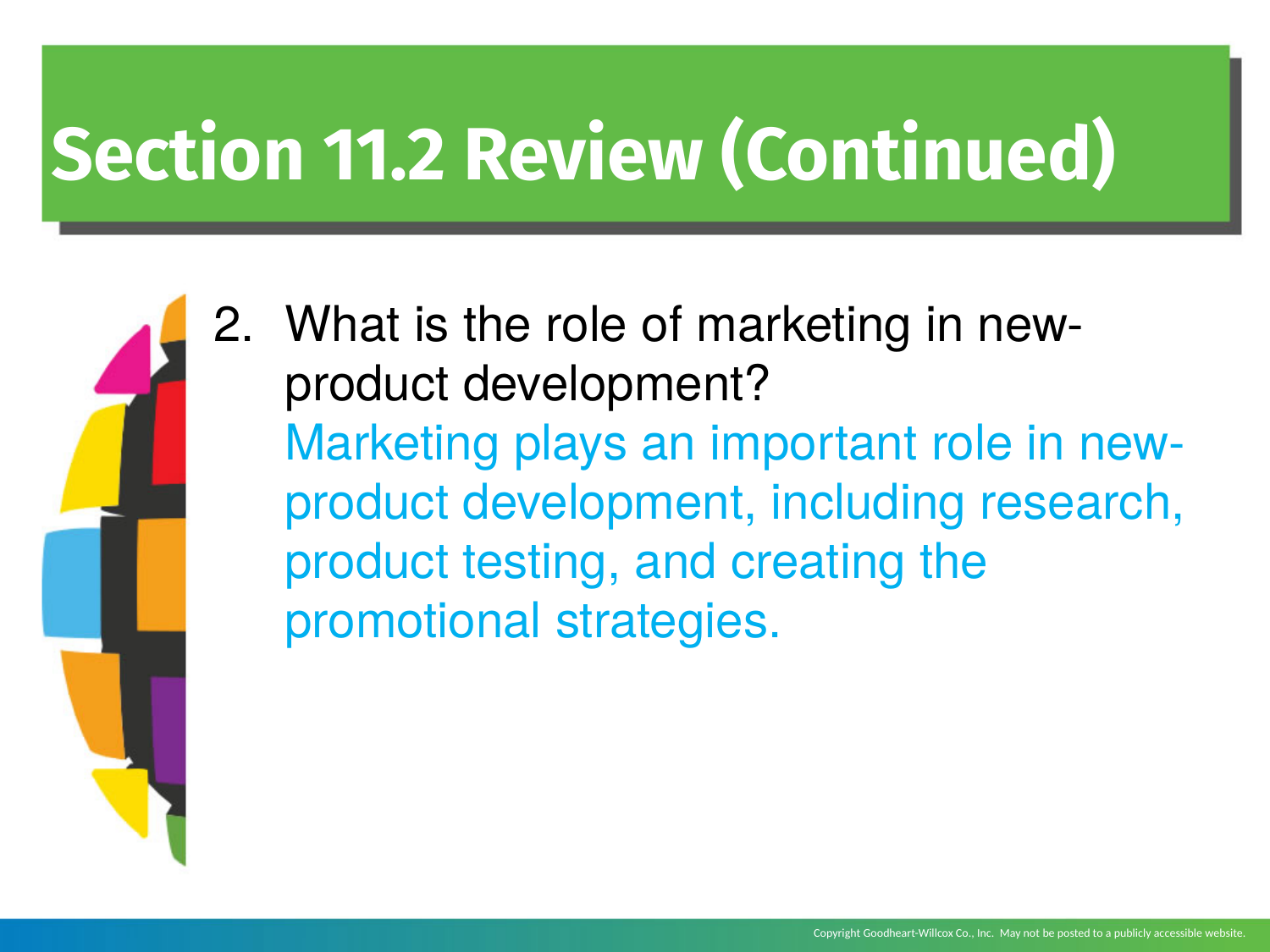

# Section 11.2 Review (Continued)
What is the role of marketing in new-product development?
	Marketing plays an important role in new-product development, including research, product testing, and creating the promotional strategies.